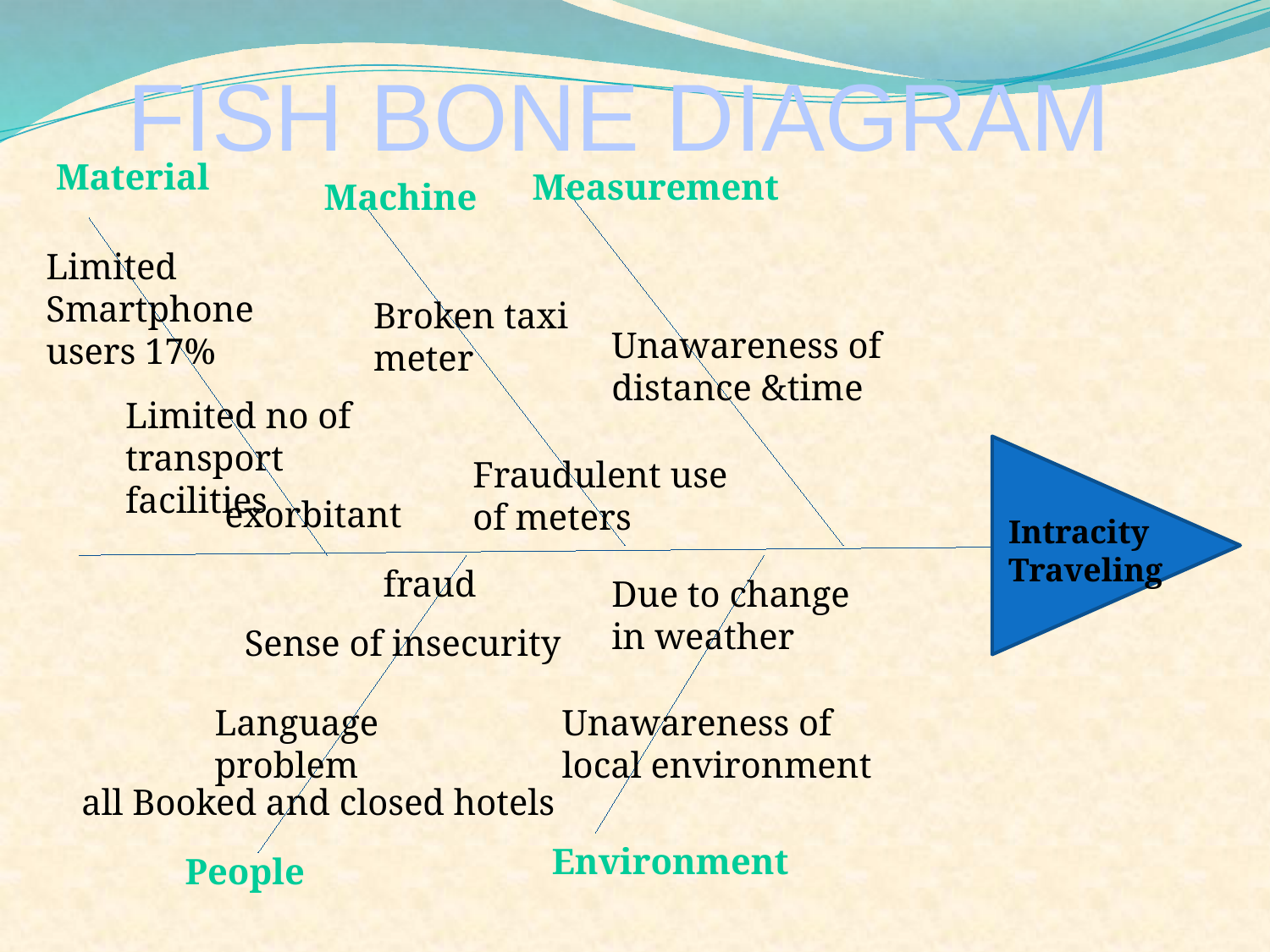

FISH BONE DIAGRAM
Material
Measurement
Machine

Limited Smartphone users 17%
Broken taxi meter
Unawareness of distance &time
Limited no of transport facilities

Fraudulent use of meters
exorbitant
Intracity Traveling

fraud

Due to change in weather
Sense of insecurity
Language problem
Unawareness of local environment
all Booked and closed hotels
Environment
People